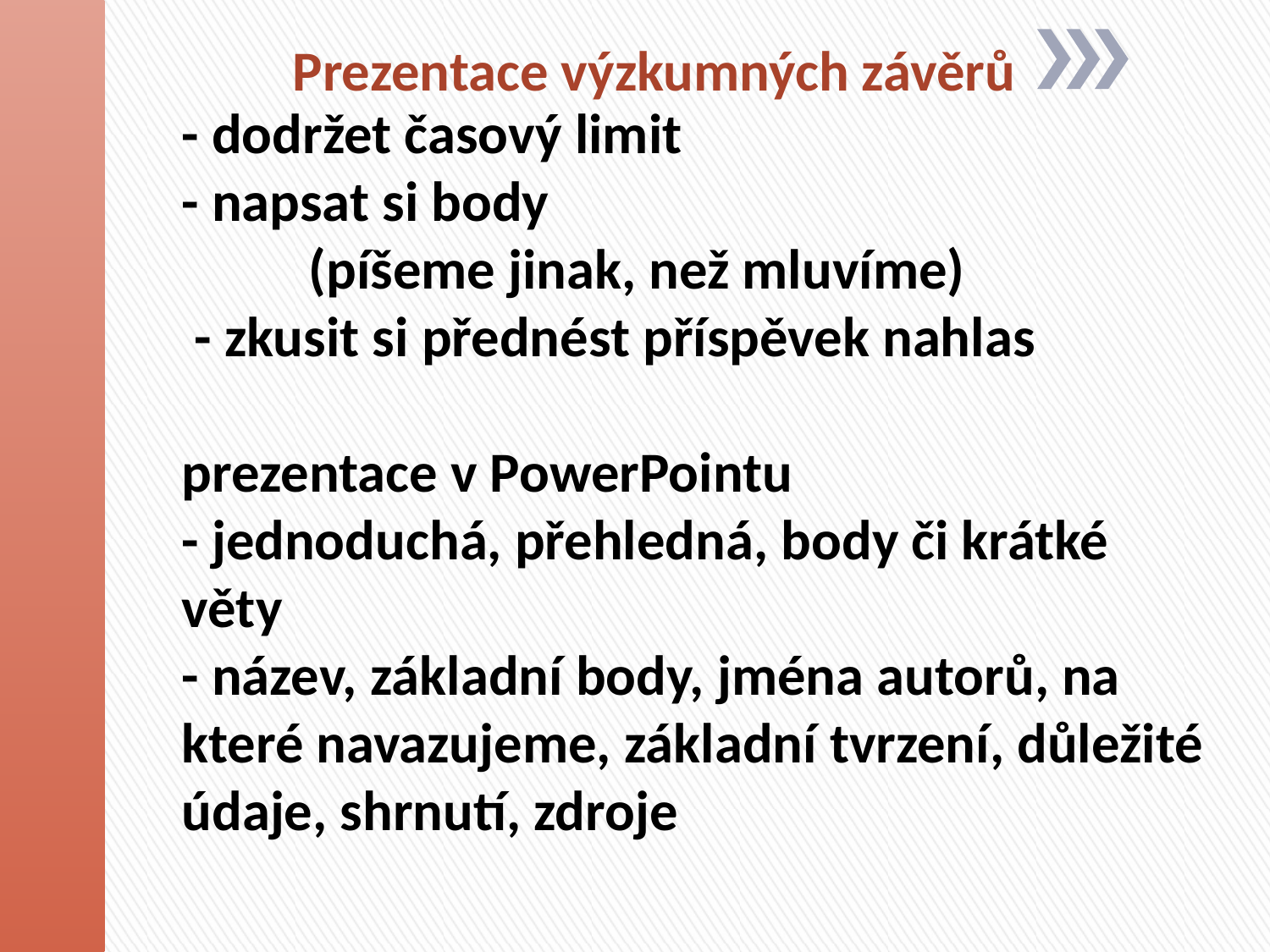

Prezentace výzkumných závěrů
# - dodržet časový limit - napsat si body (píšeme jinak, než mluvíme) - zkusit si přednést příspěvek nahlas prezentace v PowerPointu - jednoduchá, přehledná, body či krátké věty - název, základní body, jména autorů, na které navazujeme, základní tvrzení, důležité údaje, shrnutí, zdroje